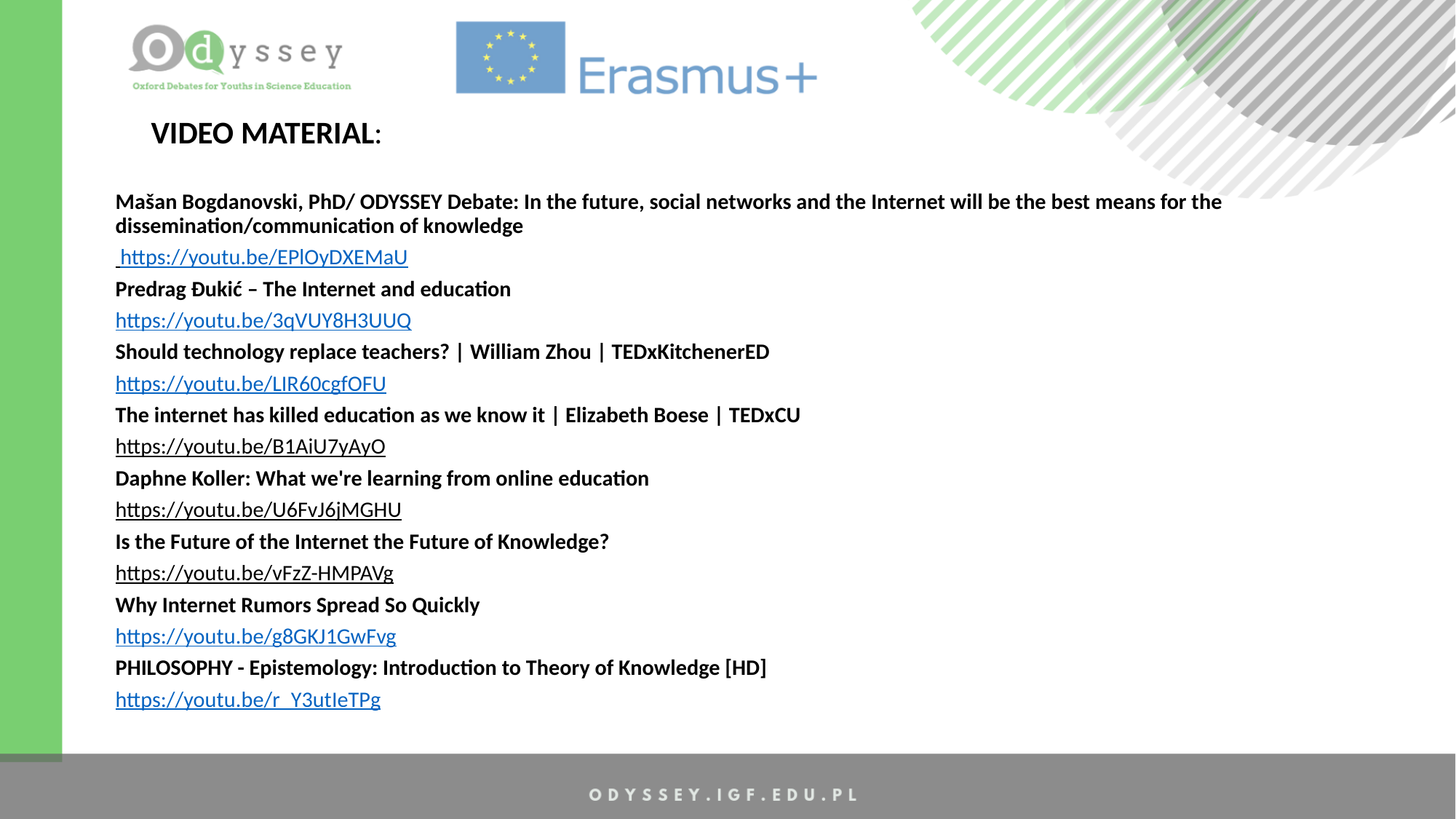

VIDEO MATERIAL:

Mašan Bogdanovski, PhD/ ODYSSEY Debate: In the future, social networks and the Internet will be the best means for the dissemination/communication of knowledge
 https://youtu.be/EPlOyDXEMaU
Predrag Đukić – The Internet and education
https://youtu.be/3qVUY8H3UUQ
Should technology replace teachers? | William Zhou | TEDxKitchenerED
https://youtu.be/LIR60cgfOFU
The internet has killed education as we know it | Elizabeth Boese | TEDxCU
https://youtu.be/B1AiU7yAyO
Daphne Koller: What we're learning from online education
https://youtu.be/U6FvJ6jMGHU
Is the Future of the Internet the Future of Knowledge?
https://youtu.be/vFzZ-HMPAVg
Why Internet Rumors Spread So Quickly
https://youtu.be/g8GKJ1GwFvg
PHILOSOPHY - Epistemology: Introduction to Theory of Knowledge [HD]
https://youtu.be/r_Y3utIeTPg